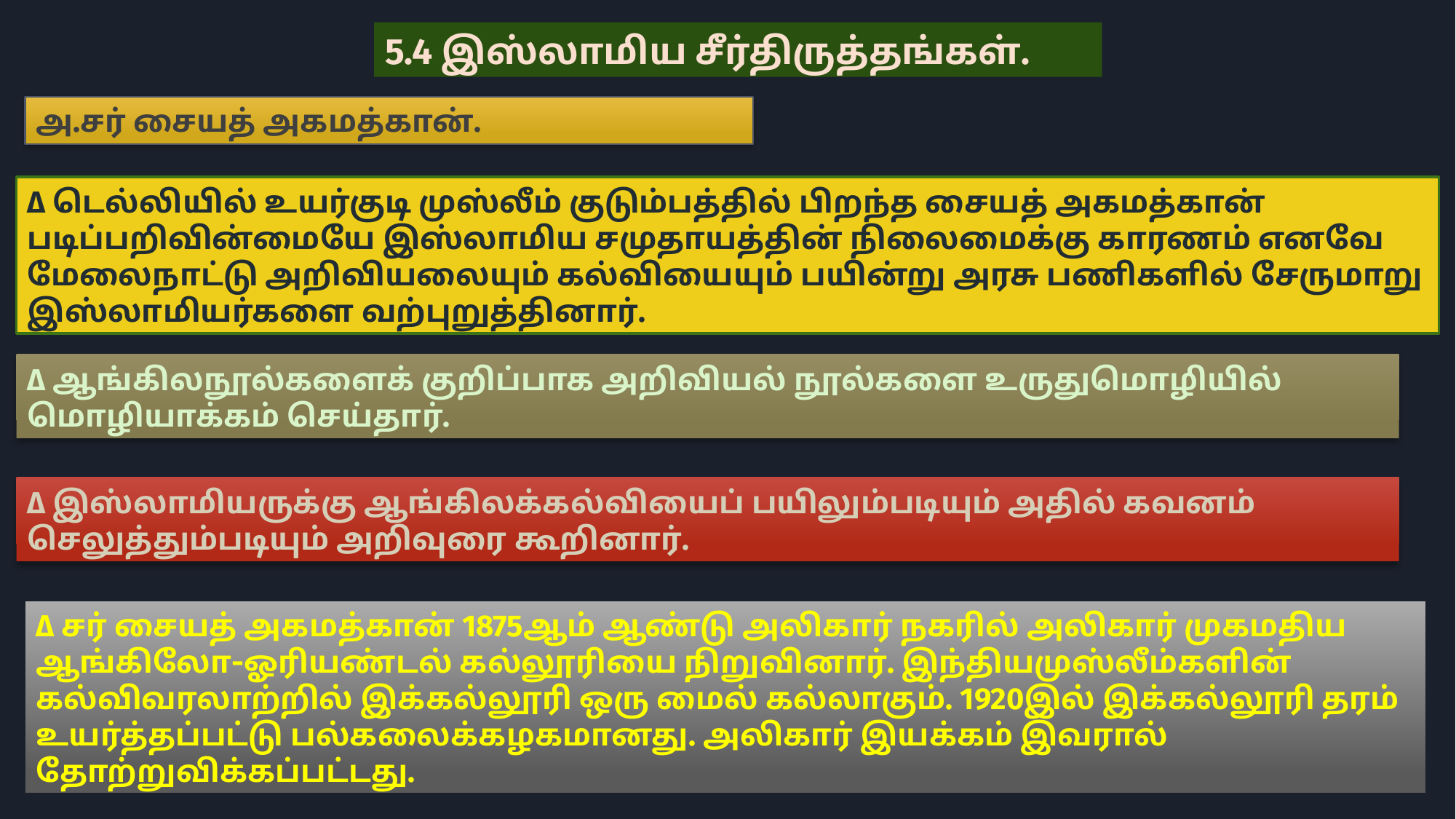

5.4 இஸ்லாமிய சீர்திருத்தங்கள்.
அ.சர் சையத் அகமத்கான்.
∆ டெல்லியில் உயர்குடி முஸ்லீம் குடும்பத்தில் பிறந்த சையத் அகமத்கான் படிப்பறிவின்மையே இஸ்லாமிய சமுதாயத்தின் நிலைமைக்கு காரணம் எனவே
மேலைநாட்டு அறிவியலையும் கல்வியையும் பயின்று அரசு பணிகளில் சேருமாறு இஸ்லாமியர்களை வற்புறுத்தினார்.
∆ ஆங்கிலநூல்களைக் குறிப்பாக அறிவியல் நூல்களை உருதுமொழியில் மொழியாக்கம் செய்தார்.
∆ இஸ்லாமியருக்கு ஆங்கிலக்கல்வியைப் பயிலும்படியும் அதில் கவனம்
செலுத்தும்படியும் அறிவுரை கூறினார்.
∆ சர் சையத் அகமத்கான் 1875ஆம் ஆண்டு அலிகார் நகரில் அலிகார் முகமதிய ஆங்கிலோ-ஓரியண்டல் கல்லூரியை நிறுவினார். இந்தியமுஸ்லீம்களின் கல்விவரலாற்றில் இக்கல்லூரி ஒரு மைல் கல்லாகும். 1920இல் இக்கல்லூரி தரம் உயர்த்தப்பட்டு பல்கலைக்கழகமானது. அலிகார் இயக்கம் இவரால் தோற்றுவிக்கப்பட்டது.